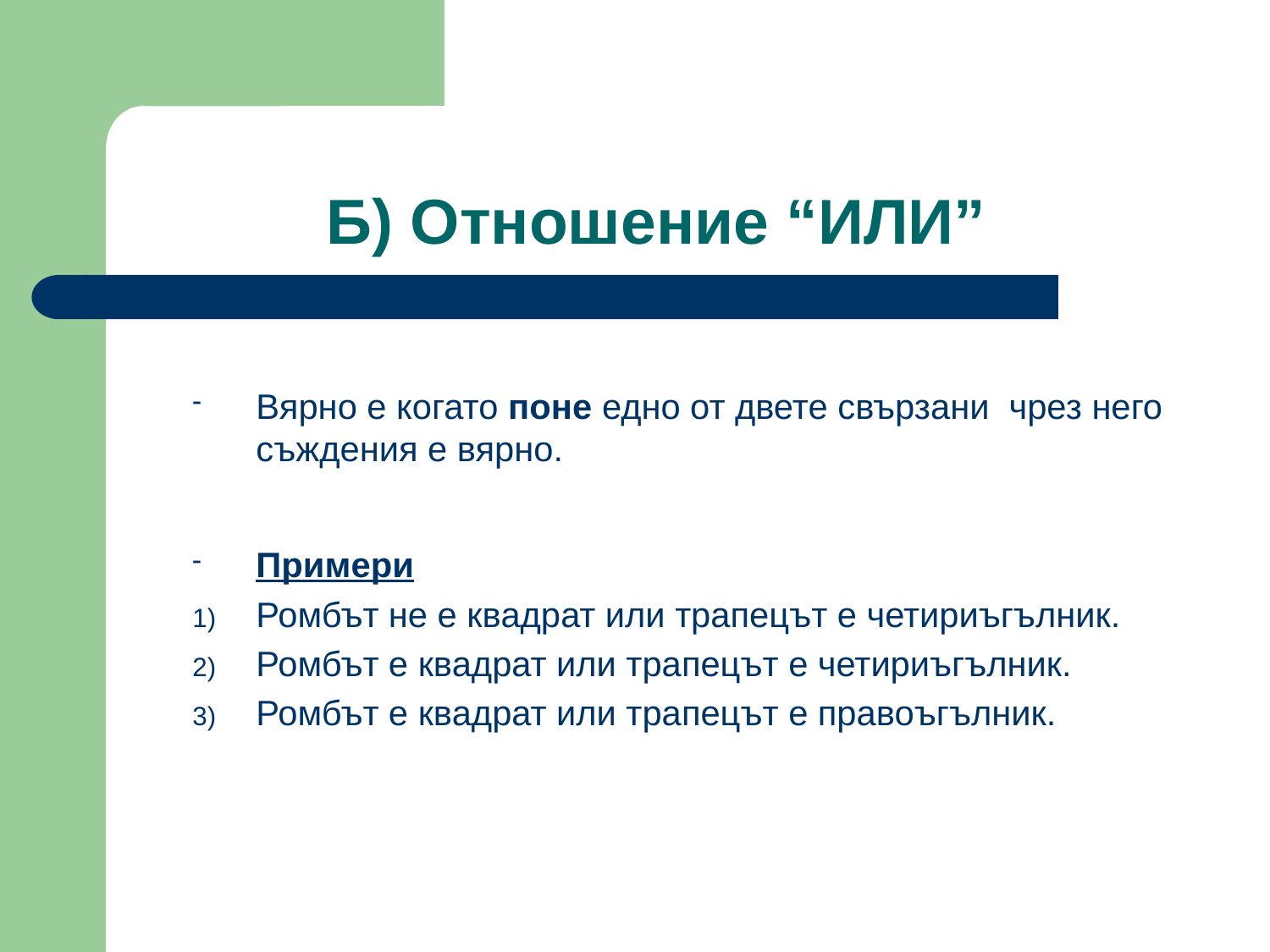

# Б) Отношение “ИЛИ”

Вярно е когато поне едно от двете свързани  чрез него съждения е вярно.

Примери
Ромбът не е квадрат или трапецът е четириъгълник.
Ромбът е квадрат или трапецът е четириъгълник.
Ромбът е квадрат или трапецът е правоъгълник.